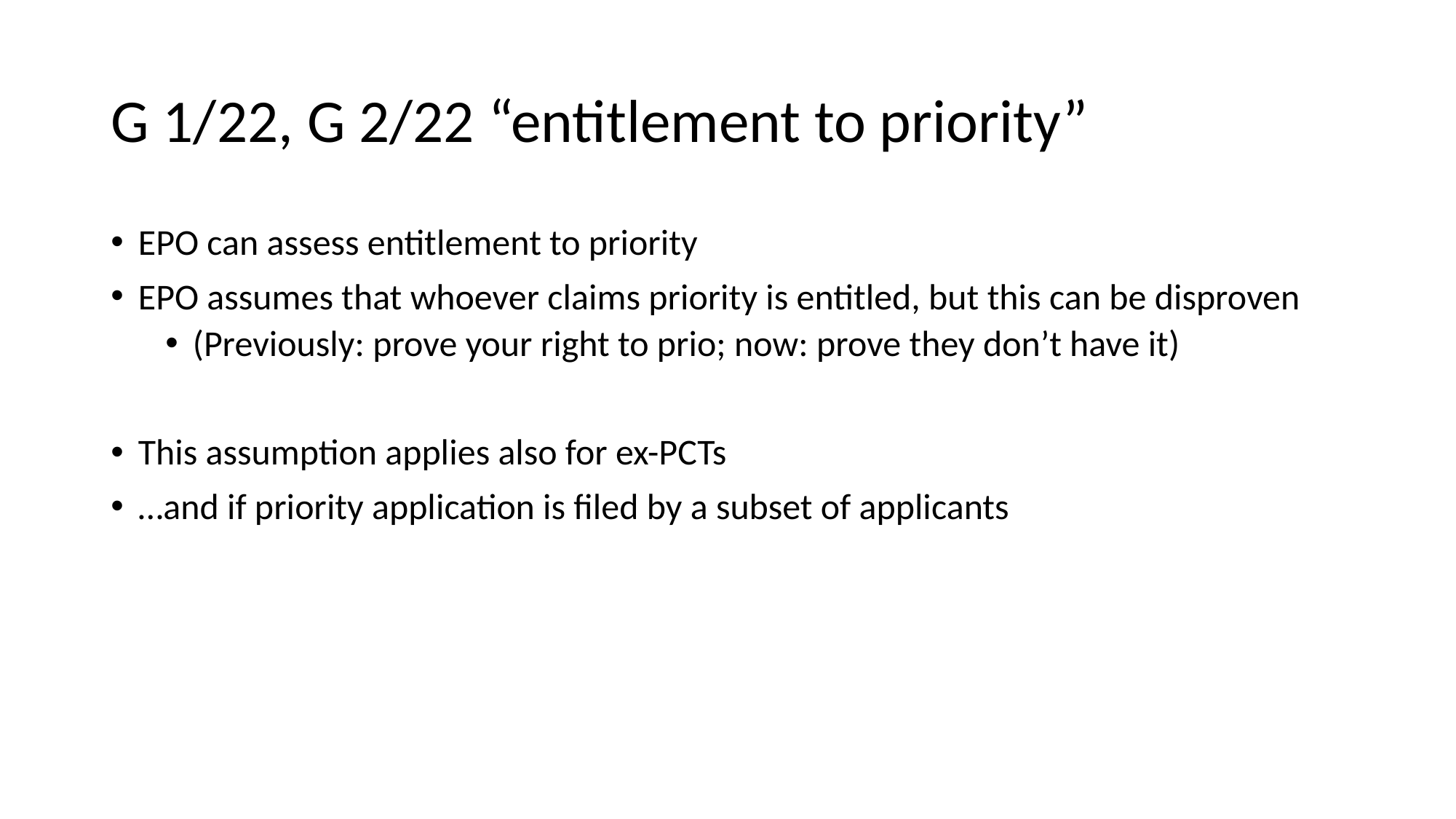

# G 1/22, G 2/22 “entitlement to priority”
EPO can assess entitlement to priority
EPO assumes that whoever claims priority is entitled, but this can be disproven
(Previously: prove your right to prio; now: prove they don’t have it)

This assumption applies also for ex-PCTs
…and if priority application is filed by a subset of applicants